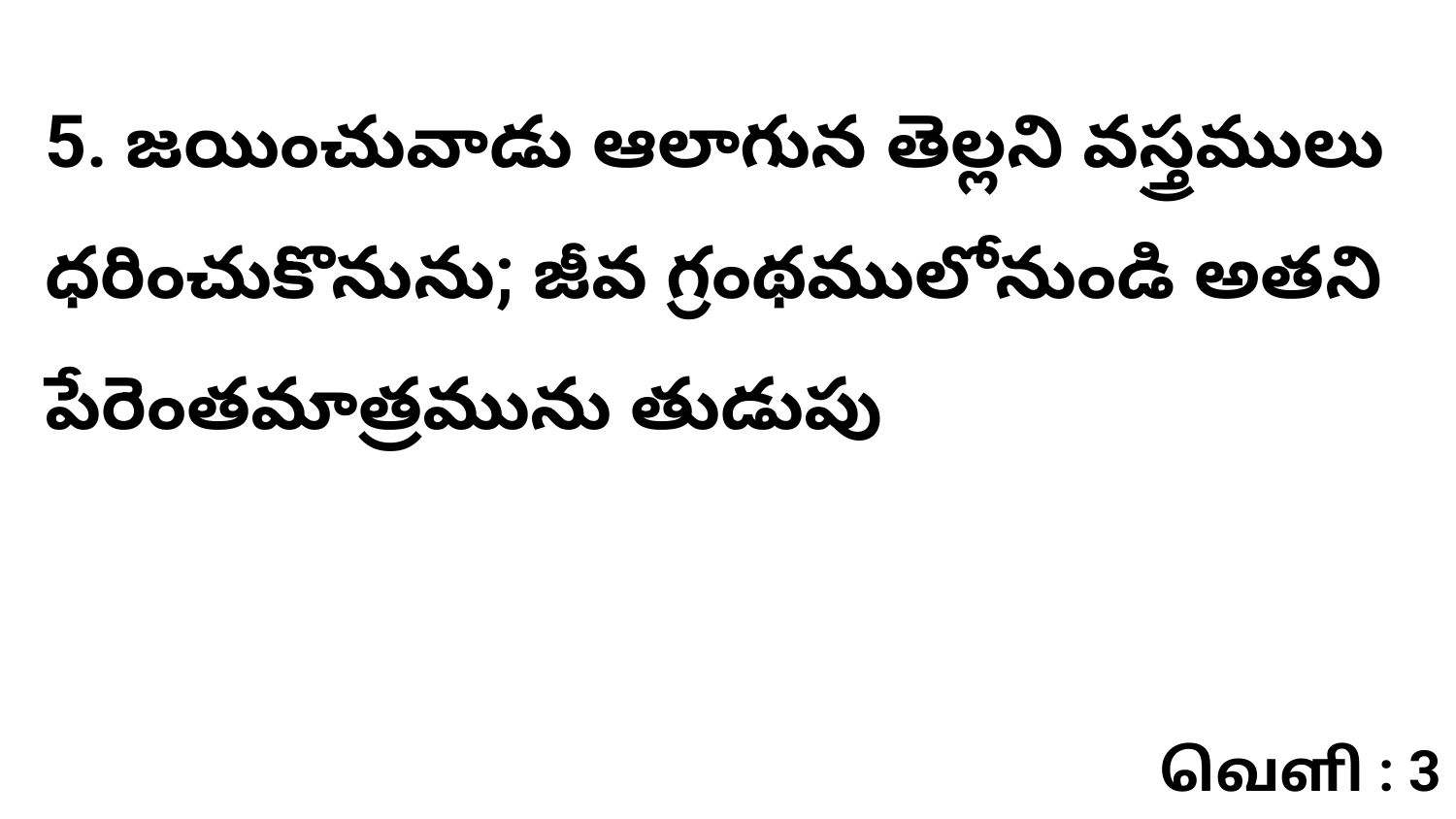

5. జయించువాడు ఆలాగున తెల్లని వస్త్రములు ధరించుకొనును; జీవ గ్రంథములోనుండి అతని పేరెంతమాత్రమును తుడుపు
வெளி : 3